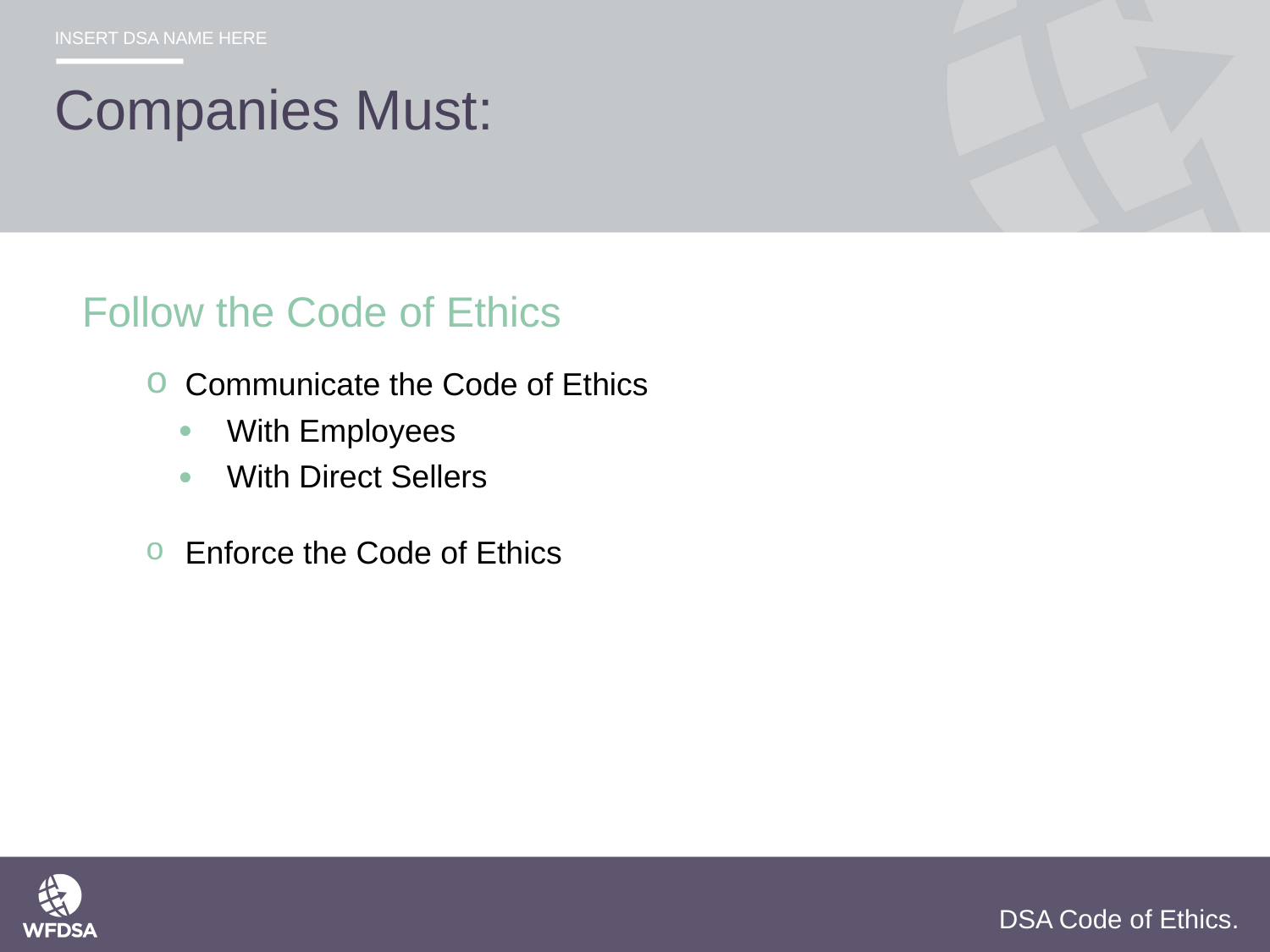

Companies Must:

Follow the Code of Ethics

Communicate the Code of Ethics
  With Employees
  With Direct Sellers

Enforce the Code of Ethics

DSA Code of Ethics.